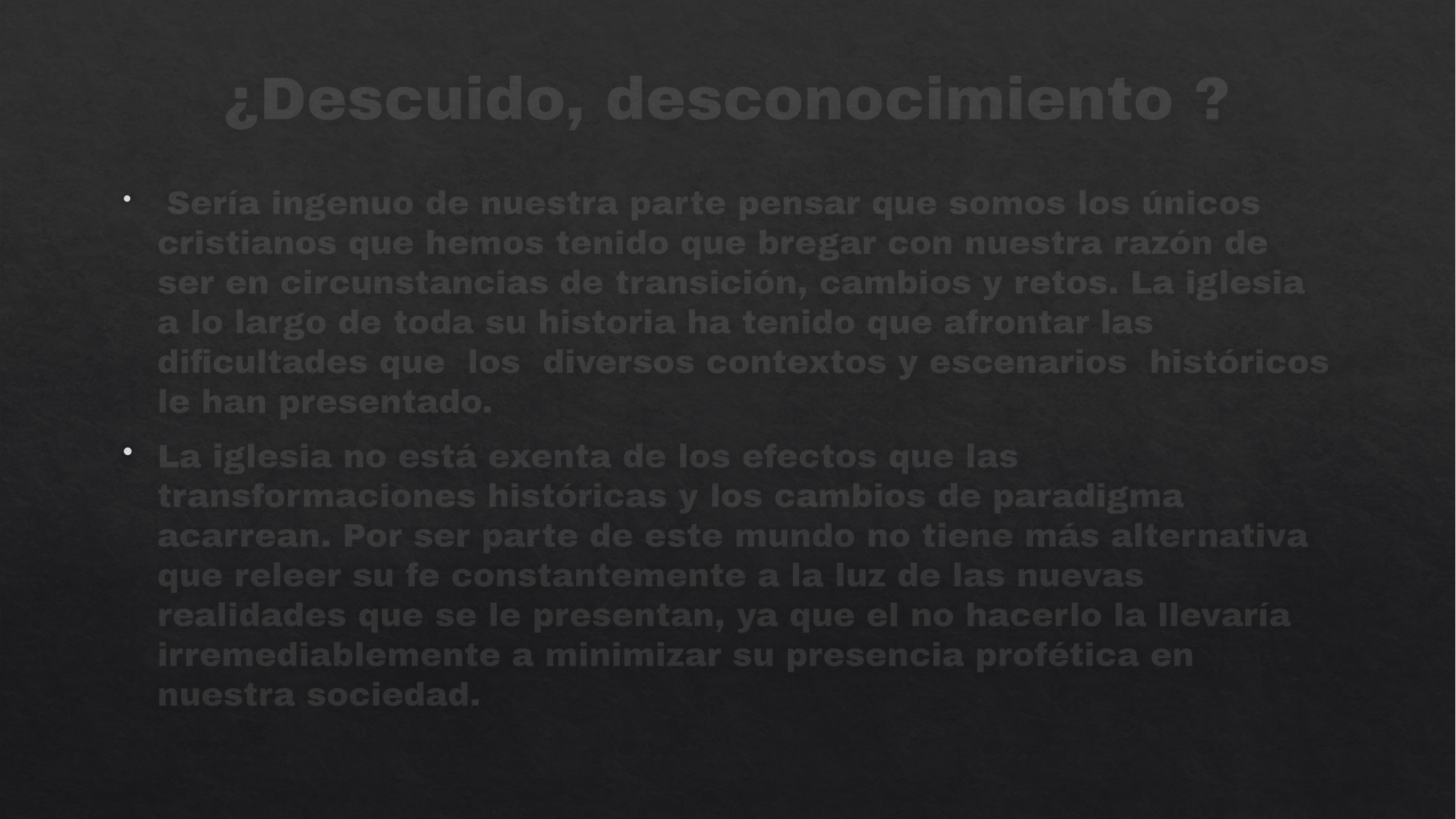

# ¿Descuido, desconocimiento ?
 Sería ingenuo de nuestra parte pensar que somos los únicos cristianos que hemos tenido que bregar con nuestra razón de ser en circunstancias de transición, cambios y retos. La iglesia a lo largo de toda su historia ha tenido que afrontar las dificultades que  los  diversos contextos y escenarios  históricos le han presentado.
La iglesia no está exenta de los efectos que las transformaciones históricas y los cambios de paradigma acarrean. Por ser parte de este mundo no tiene más alternativa que releer su fe constantemente a la luz de las nuevas realidades que se le presentan, ya que el no hacerlo la llevaría irremediablemente a minimizar su presencia profética en nuestra sociedad.